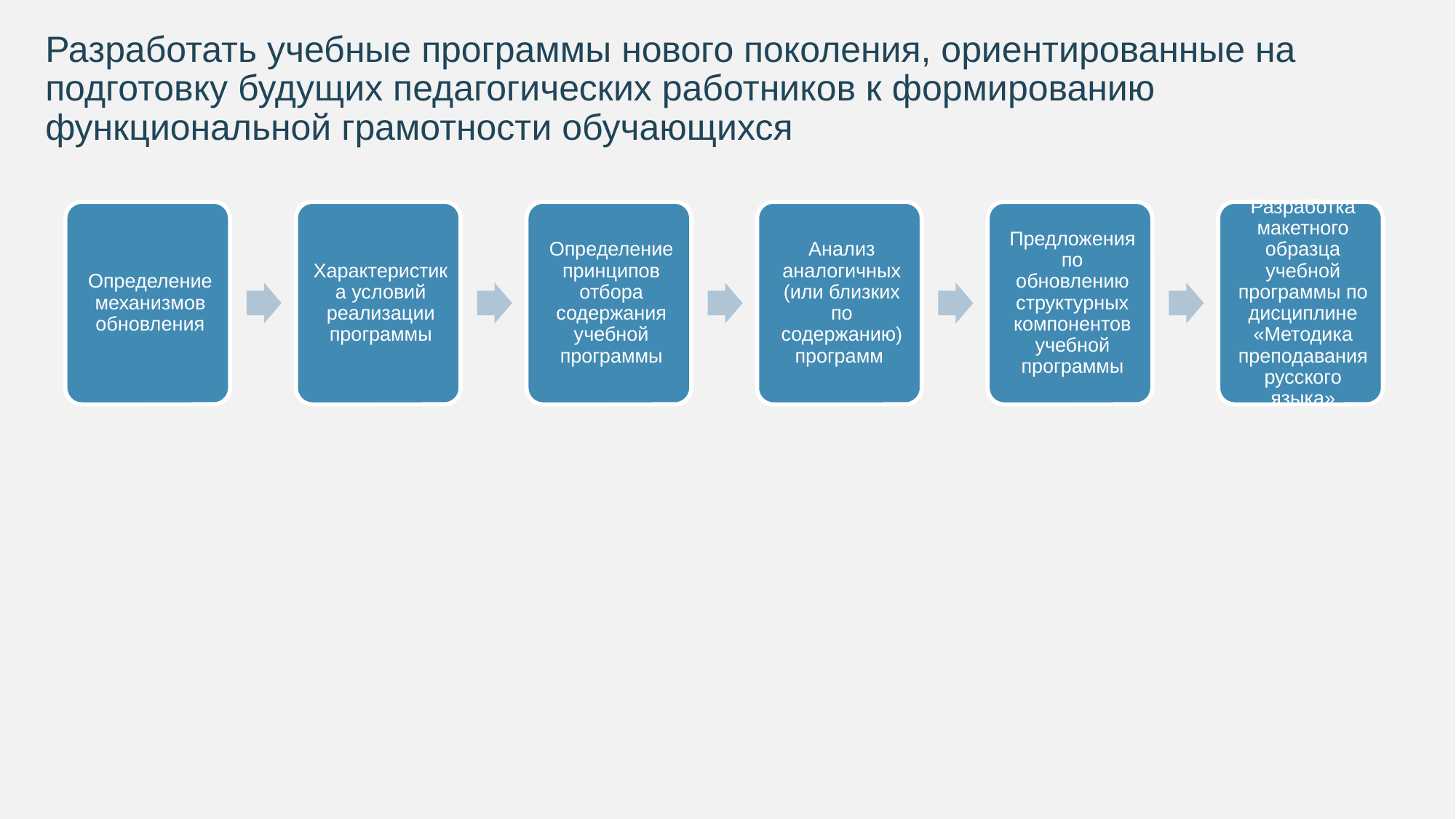

# Разработать учебные программы нового поколения, ориентированные на подготовку будущих педагогических работников к формированию функциональной грамотности обучающихся
Определение механизмов обновления

Характеристика условий реализации программы

Определение принципов отбора содержания учебной программы

Анализ аналогичных (или близких по содержанию) программ

Предложения по обновлению структурных компонентов учебной программы

Разработка макетного образца учебной программы по дисциплине «Методика преподавания русского языка»